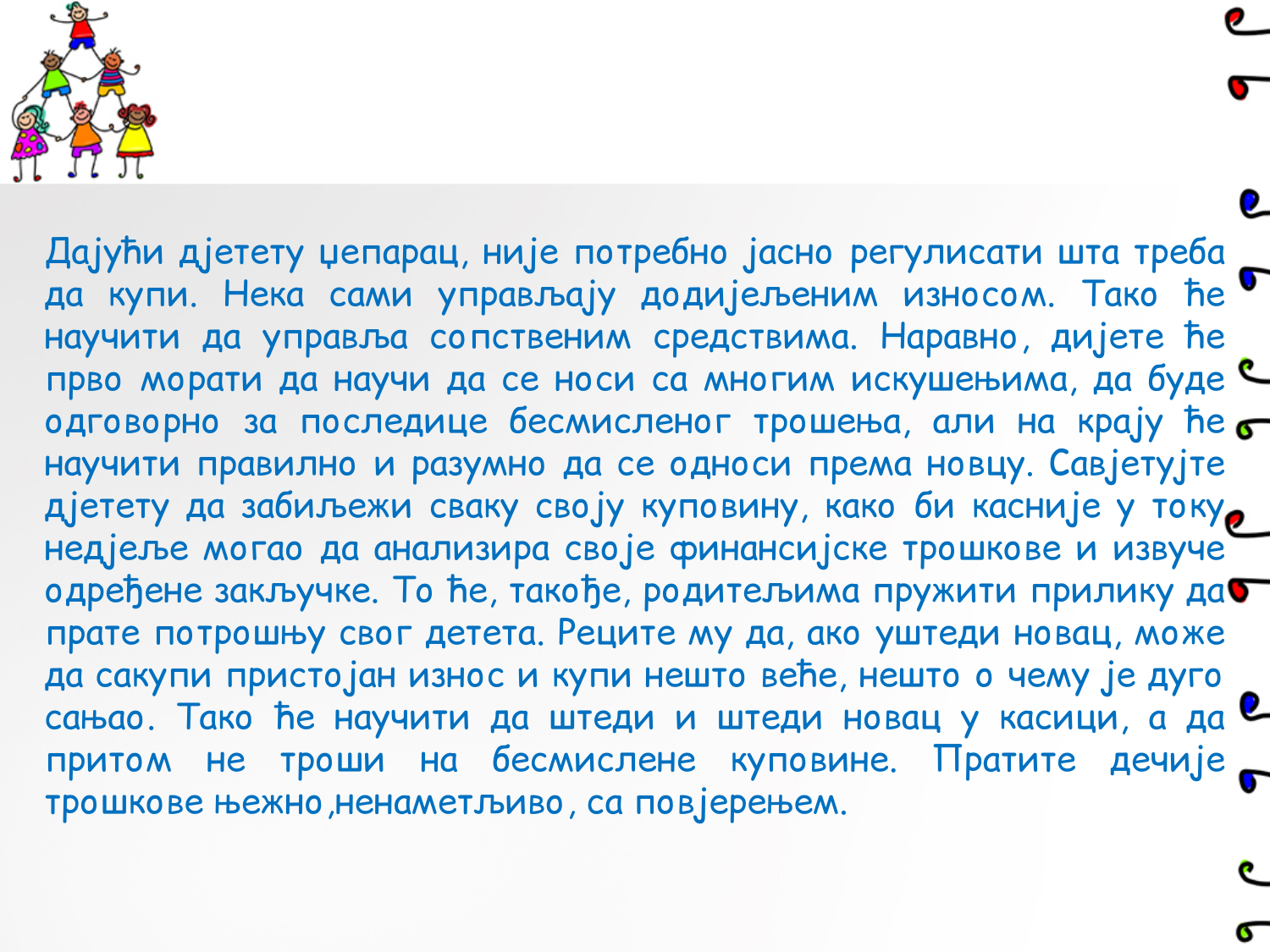

Дајући дјетету џепарац, није потребно јасно регулисати шта треба да купи. Нека сами управљају додијељеним износом. Тако ће научити да управља сопственим средствима. Наравно, дијете ће прво морати да научи да се носи са многим искушењима, да буде одговорно за последице бесмисленог трошења, али на крају ће научити правилно и разумно да се односи према новцу. Савјетујте дјетету да забиљежи сваку своју куповину, како би касније у току недјеље могао да анализира своје финансијске трошкове и извуче одређене закључке. То ће, такође, родитељима пружити прилику да прате потрошњу свог детета. Реците му да, ако уштеди новац, може да сакупи пристојан износ и купи нешто веће, нешто о чему је дуго сањао. Тако ће научити да штеди и штеди новац у касици, а да притом не троши на бесмислене куповине. Пратите дечије трошкове њежно,ненаметљиво, са повјерењем.